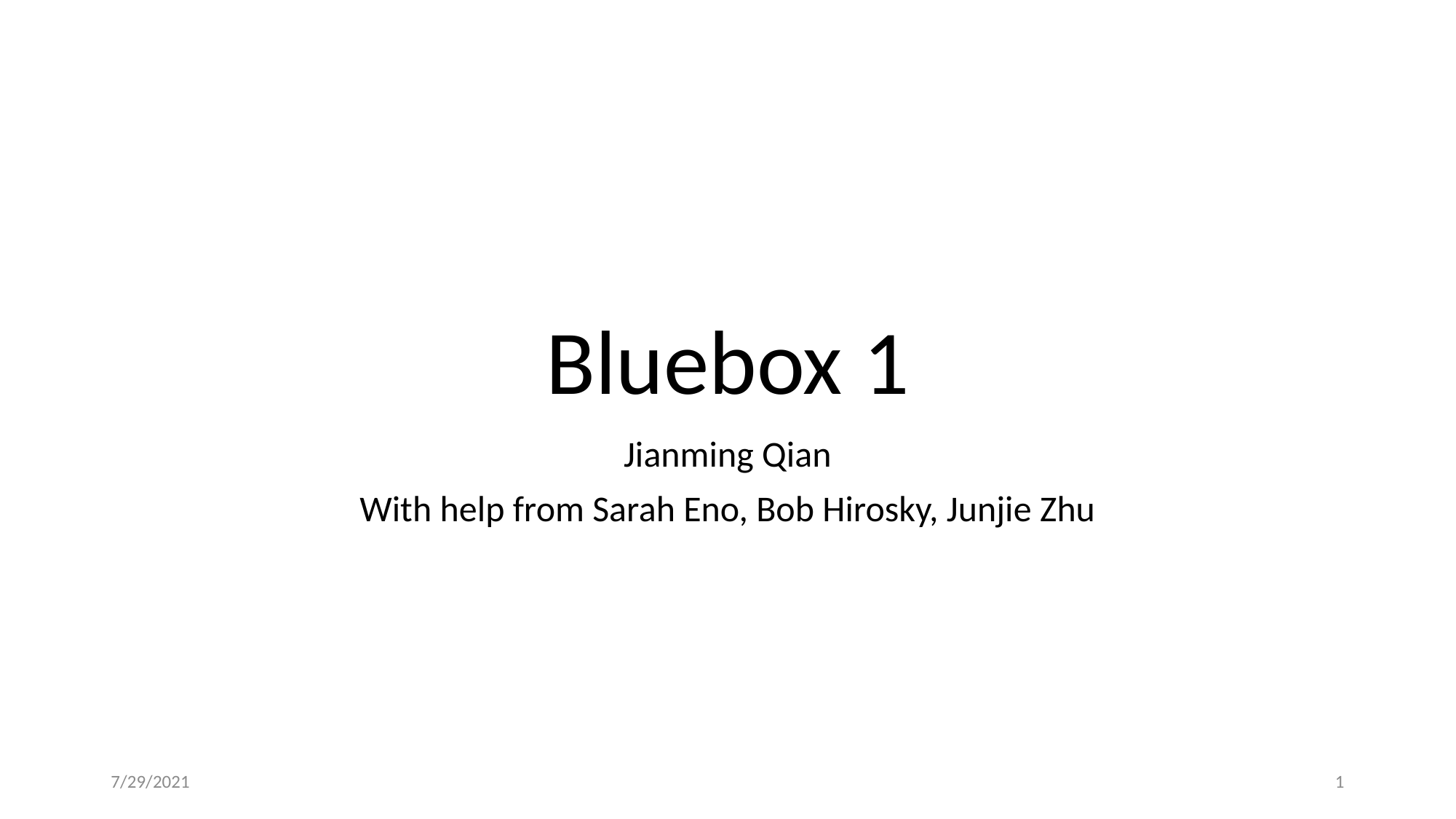

# Bluebox 1
Jianming Qian
With help from Sarah Eno, Bob Hirosky, Junjie Zhu
7/29/2021
1